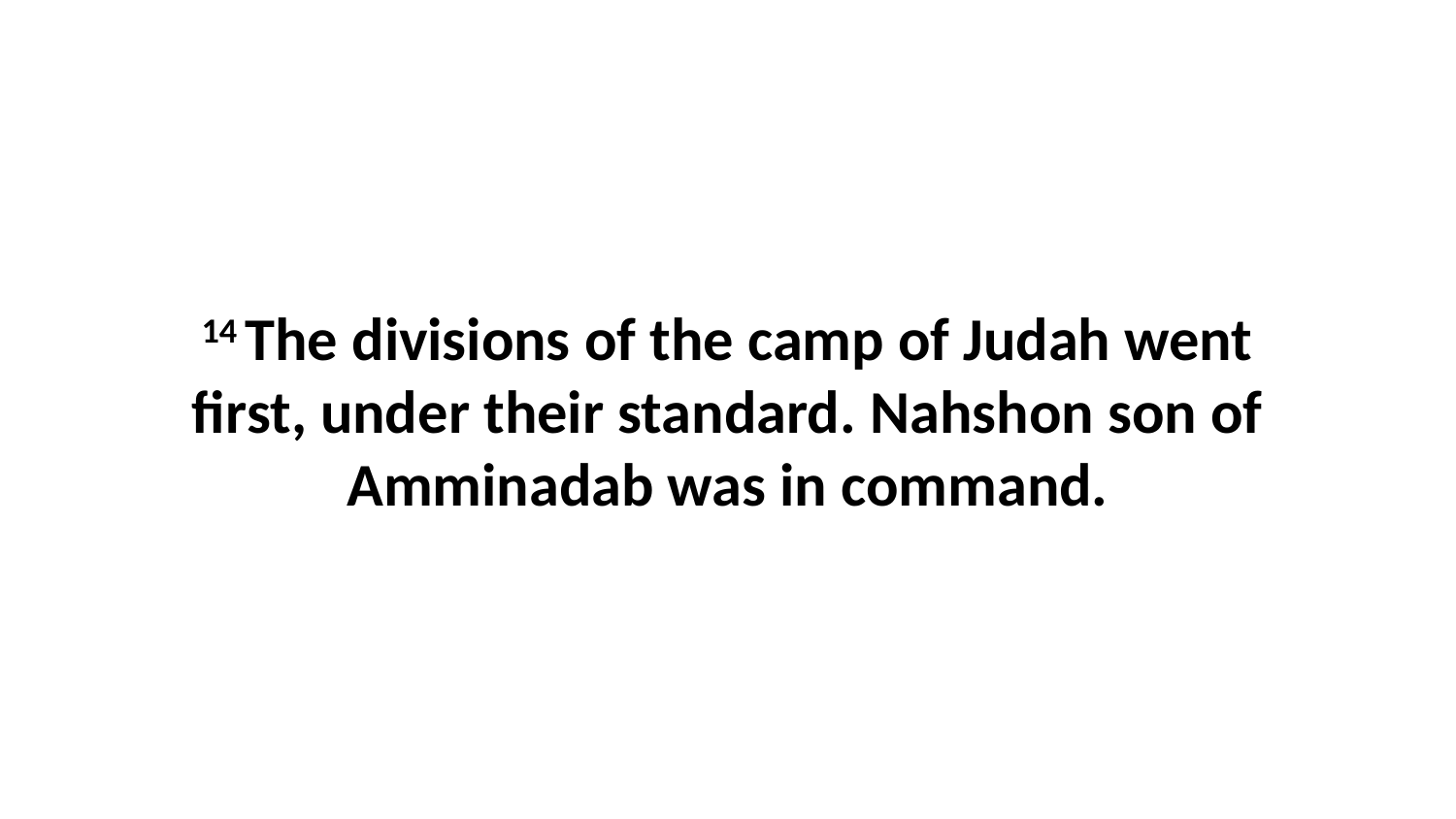

14 The divisions of the camp of Judah went first, under their standard. Nahshon son of Amminadab was in command.